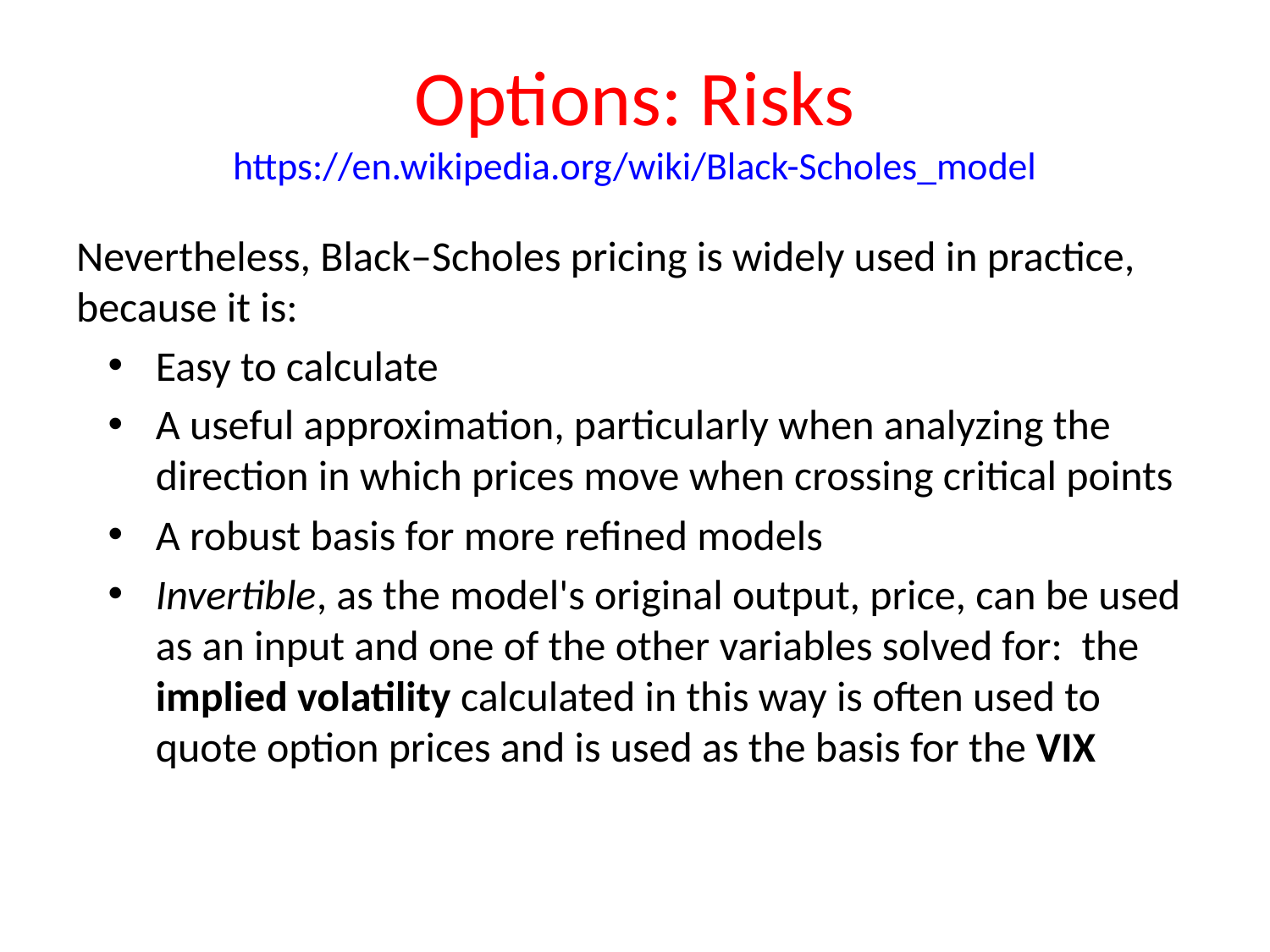

# Options: Risks https://en.wikipedia.org/wiki/Black-Scholes_model
Nevertheless, Black–Scholes pricing is widely used in practice, because it is:
Easy to calculate
A useful approximation, particularly when analyzing the direction in which prices move when crossing critical points
A robust basis for more refined models
Invertible, as the model's original output, price, can be used as an input and one of the other variables solved for:  the implied volatility calculated in this way is often used to quote option prices and is used as the basis for the VIX